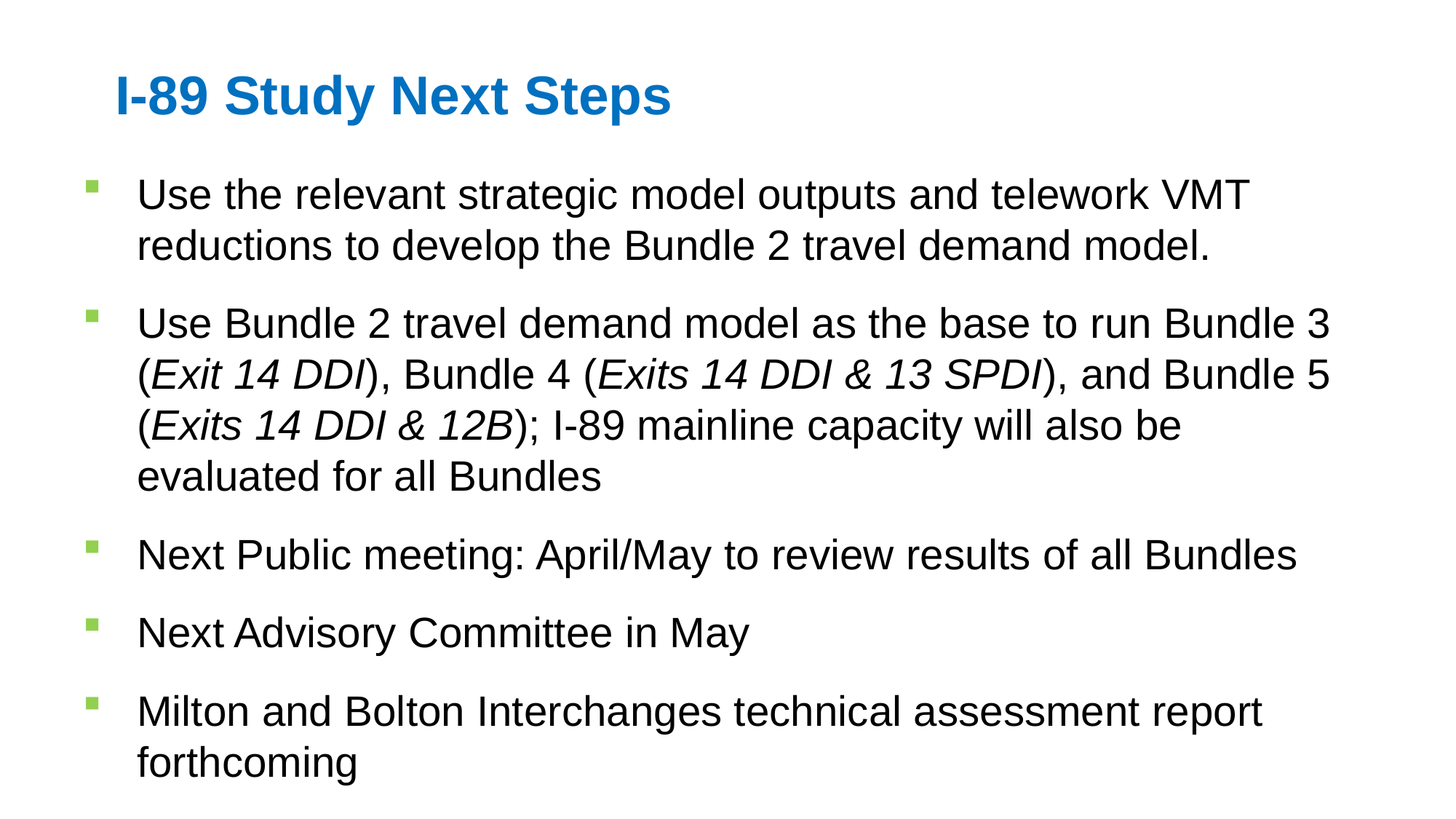

# I-89 Study Next Steps
Use the relevant strategic model outputs and telework VMT reductions to develop the Bundle 2 travel demand model.
Use Bundle 2 travel demand model as the base to run Bundle 3 (Exit 14 DDI), Bundle 4 (Exits 14 DDI & 13 SPDI), and Bundle 5 (Exits 14 DDI & 12B); I-89 mainline capacity will also be evaluated for all Bundles
Next Public meeting: April/May to review results of all Bundles
Next Advisory Committee in May
Milton and Bolton Interchanges technical assessment report forthcoming